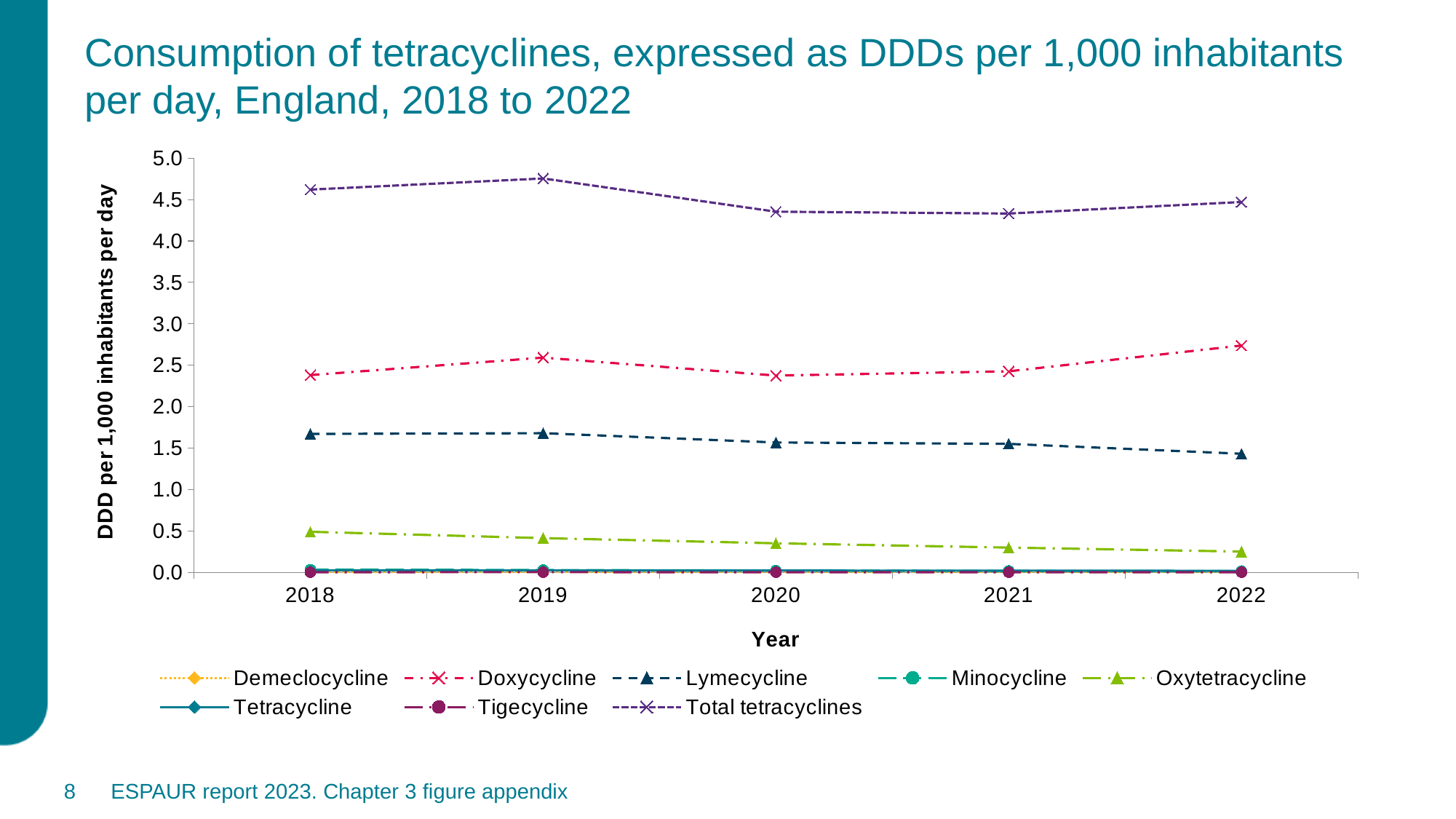

# Consumption of tetracyclines, expressed as DDDs per 1,000 inhabitants per day, England, 2018 to 2022

### Chart

| Category | Demeclocycline | Doxycycline | Lymecycline | Minocycline | Oxytetracycline | Tetracycline | Tigecycline |  |
|---|---|---|---|---|---|---|---|---|
| 2018 | 0.007547104628134349 | 2.381527638262278 | 1.6725434580930028 | 0.03564976626477545 | 0.49119985394258237 | 0.026852723386639354 | 0.004134861939178336 | 4.6194554065165905 |
| 2019 | 0.006978111195017789 | 2.592781414341019 | 1.6810138281654474 | 0.02986713218884418 | 0.41485668758242156 | 0.024244589523270577 | 0.004173319820921506 | 4.753915082816942 |
| 2020 | 0.006562835414513302 | 2.376026657460221 | 1.5684752799265311 | 0.022978097065490033 | 0.3524598205805951 | 0.02317925684633515 | 0.003530124375373589 | 4.353212071669059 |
| 2021 | 0.0065631423547998224 | 2.427145146380056 | 1.552062336549362 | 0.018973430316410855 | 0.3006237961419602 | 0.02187138533978583 | 0.003740594327407365 | 4.330979831409782 |
| 2022 | 0.006415406211790042 | 2.738678250467296 | 1.4325359711229382 | 0.01615346925081873 | 0.2521176287369231 | 0.019999236836497403 | 0.003773185254694056 | 4.4696731478809575 |
8
ESPAUR report 2023. Chapter 3 figure appendix